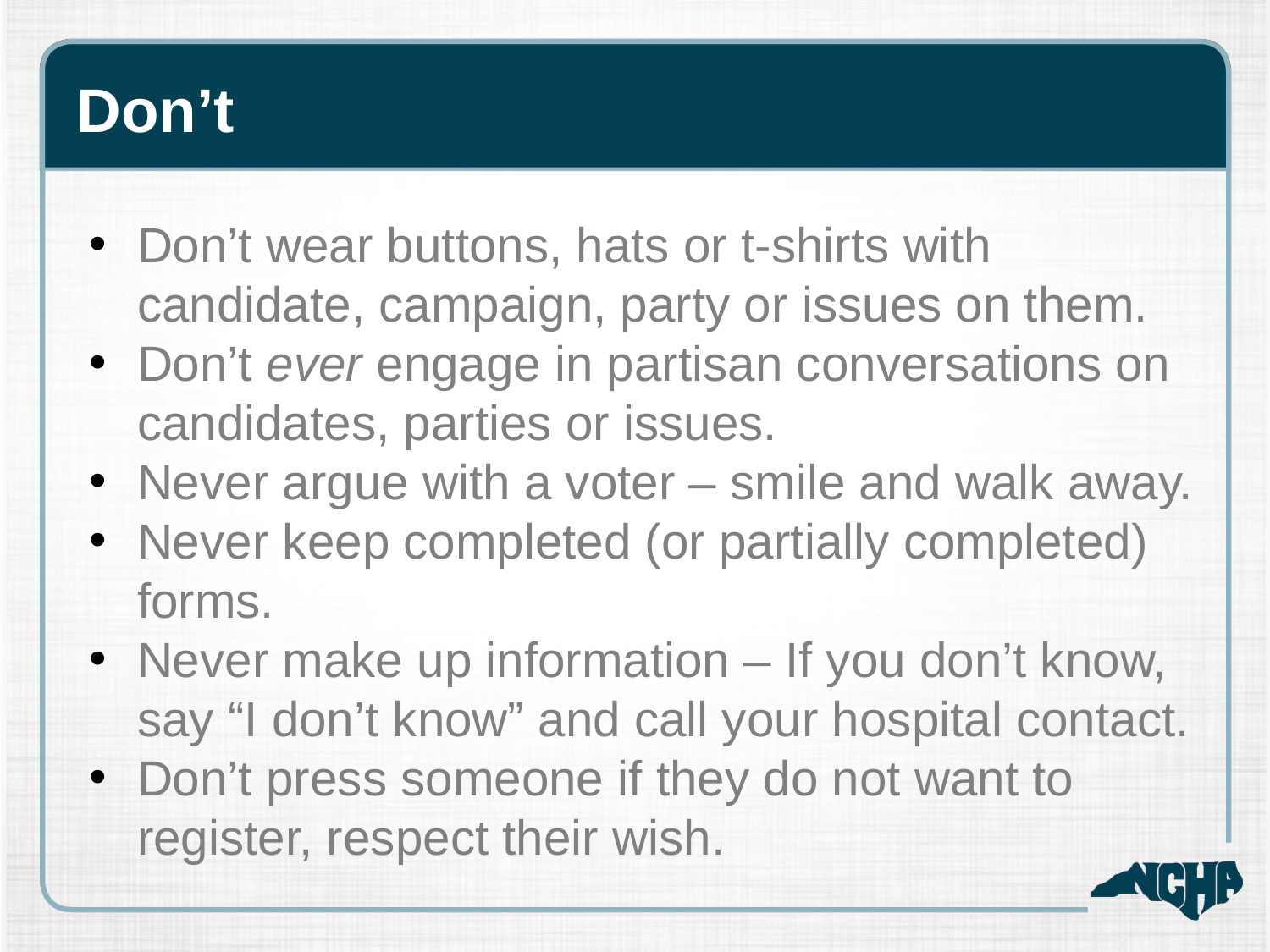

# Don’t
Don’t wear buttons, hats or t-shirts with candidate, campaign, party or issues on them.
Don’t ever engage in partisan conversations on candidates, parties or issues.
Never argue with a voter – smile and walk away.
Never keep completed (or partially completed) forms.
Never make up information – If you don’t know, say “I don’t know” and call your hospital contact.
Don’t press someone if they do not want to register, respect their wish.